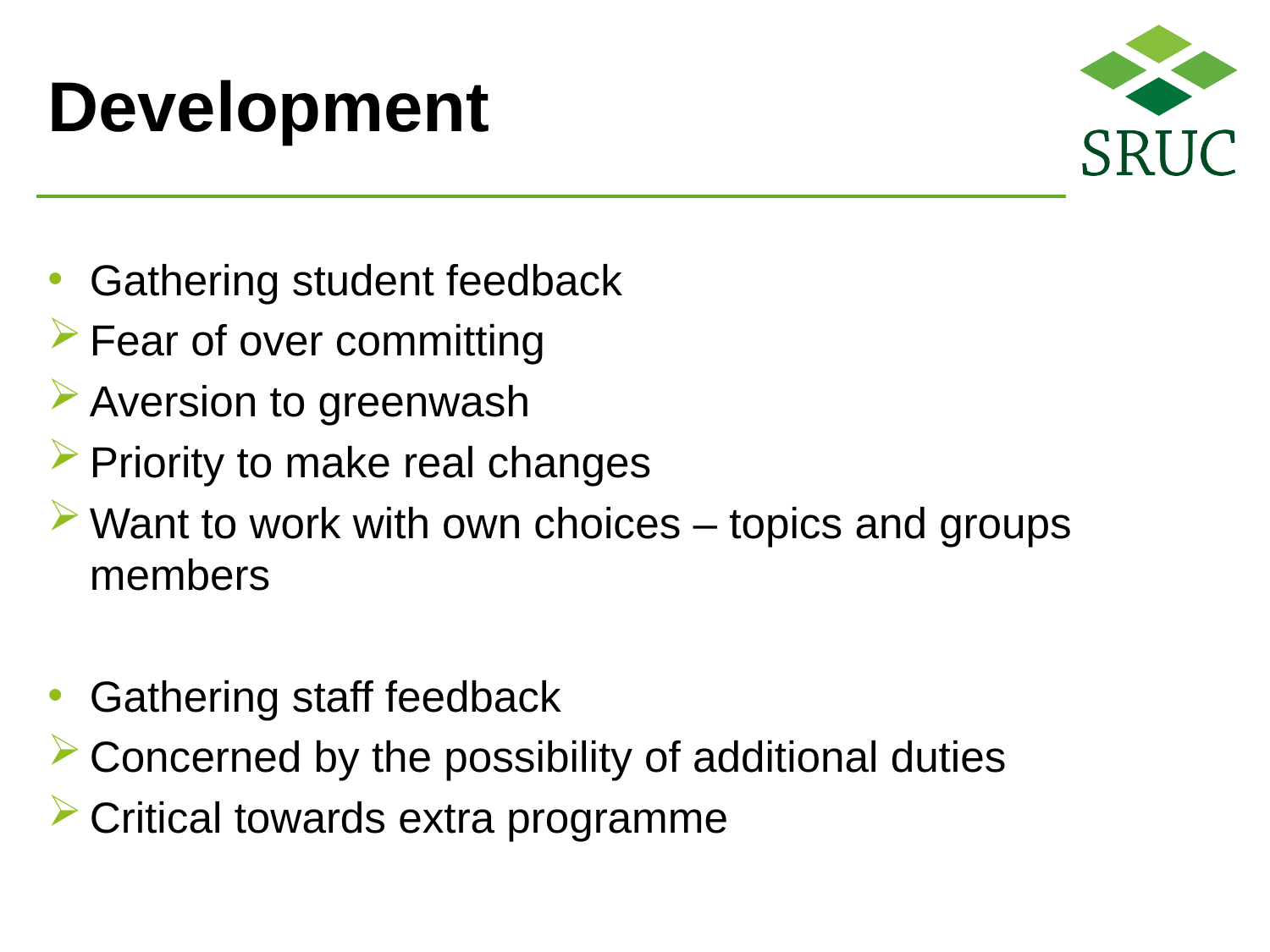

# Development

Gathering student feedback
Fear of over committing
Aversion to greenwash
Priority to make real changes
Want to work with own choices – topics and groups members

Gathering staff feedback
Concerned by the possibility of additional duties
Critical towards extra programme